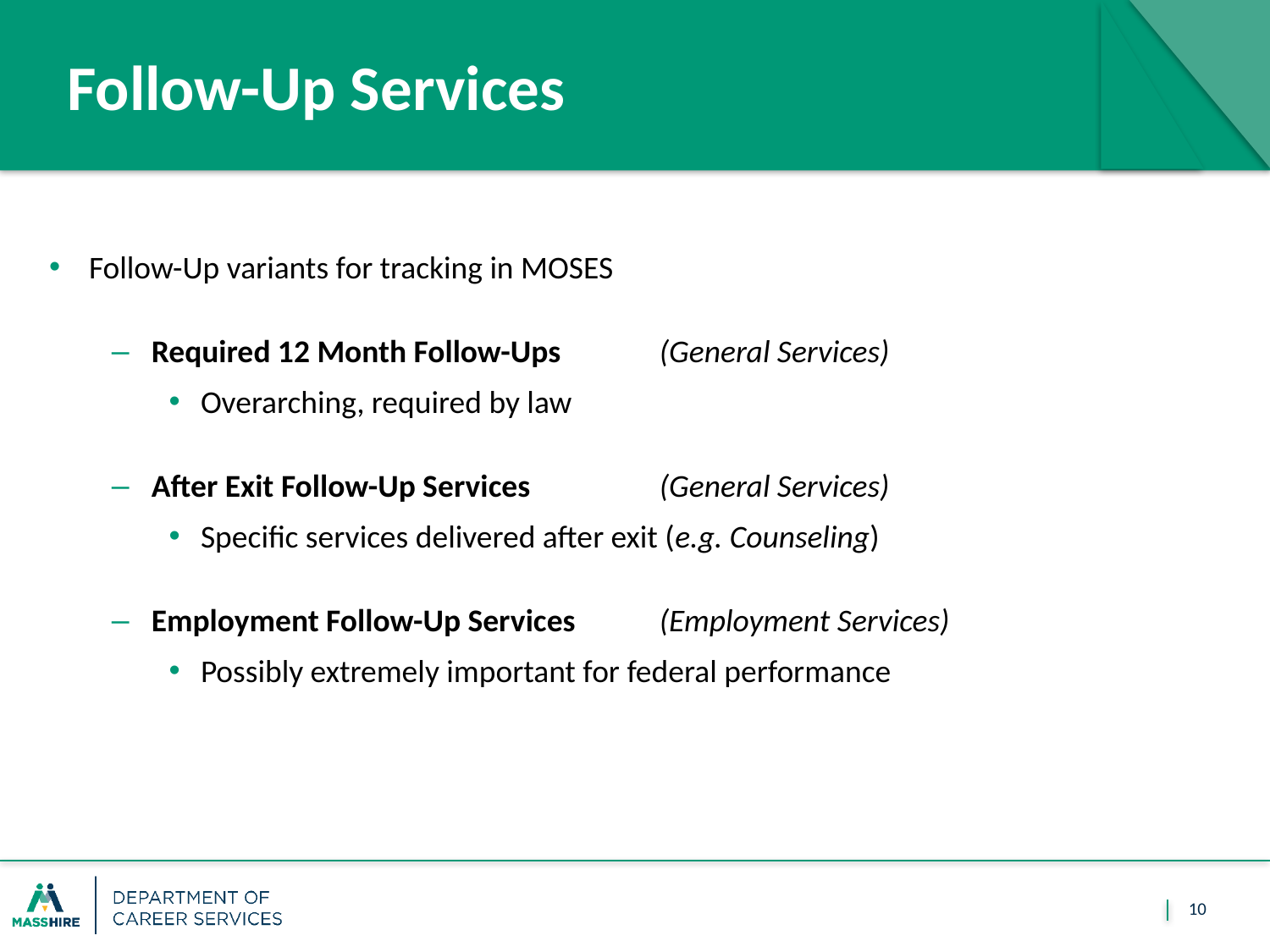

# Follow-Up Services

Follow-Up variants for tracking in MOSES
Required 12 Month Follow-Ups        	(General Services)
Overarching, required by law
After Exit Follow-Up Services		(General Services)
Specific services delivered after exit (e.g. Counseling)
Employment Follow-Up Services 	(Employment Services)
Possibly extremely important for federal performance
10